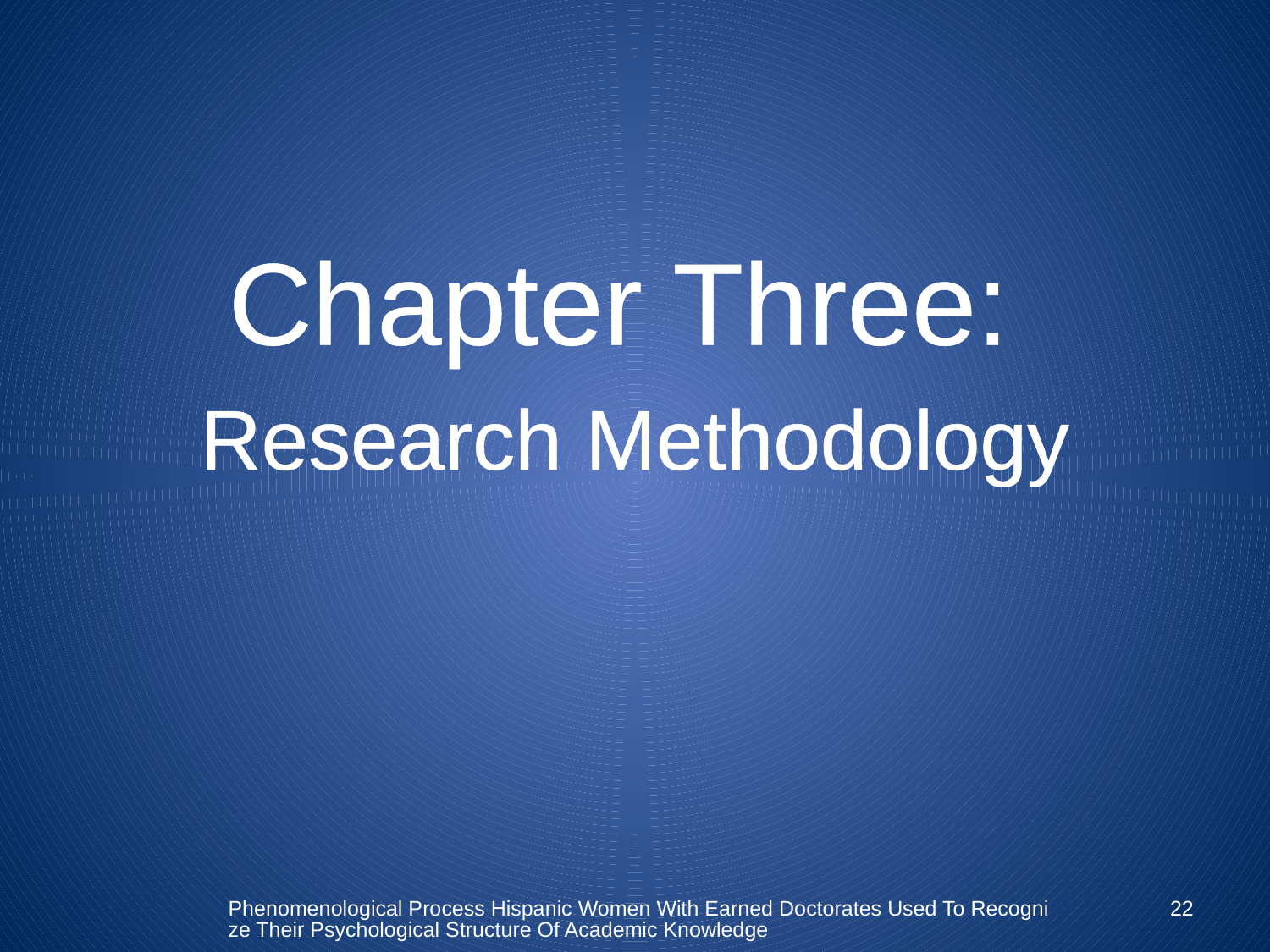

Chapter Three:
Research Methodology
Phenomenological Process Hispanic Women With Earned Doctorates Used To Recognize Their Psychological Structure Of Academic Knowledge
22